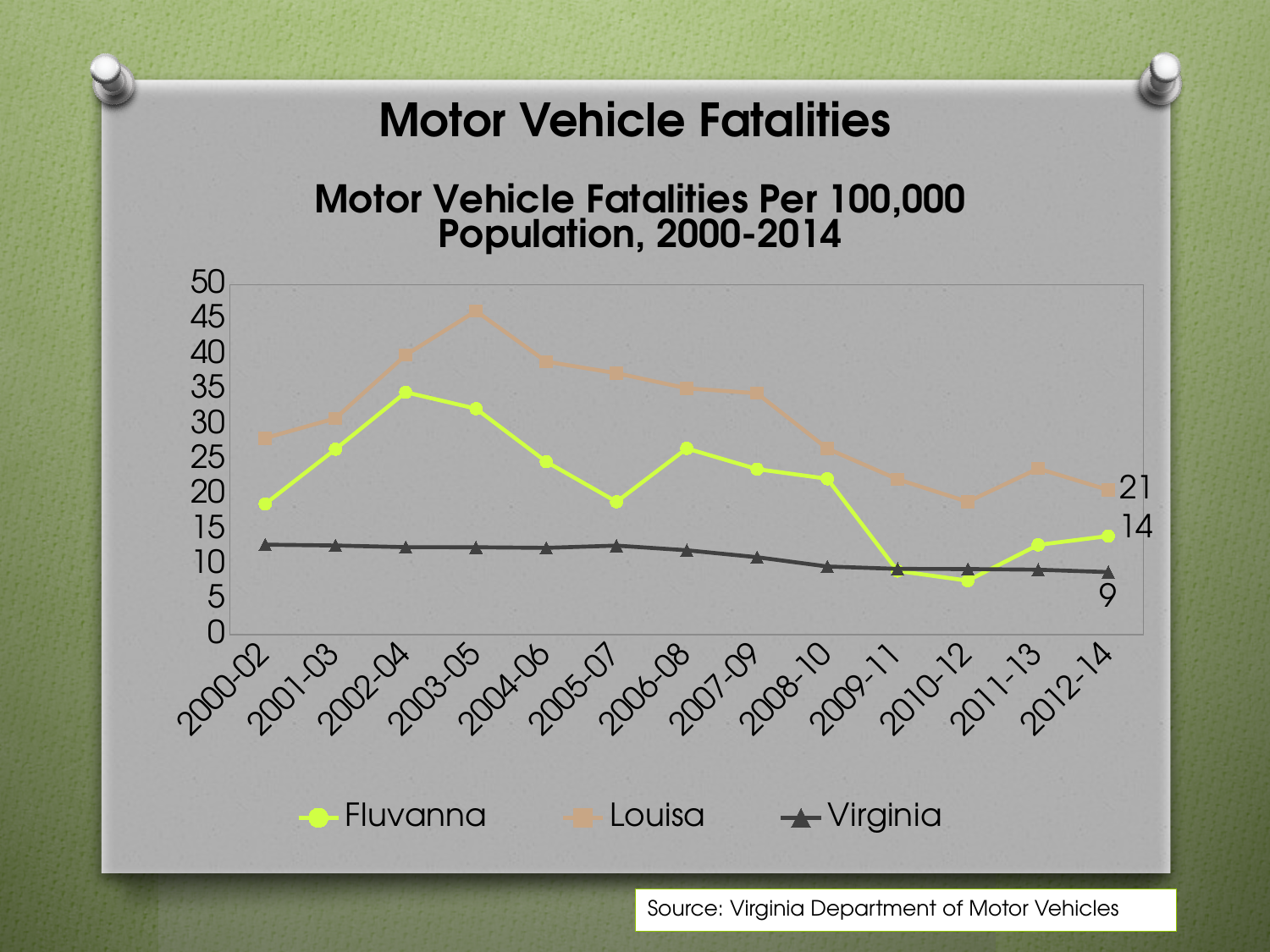

Motor Vehicle Fatalities

### Chart: Motor Vehicle Fatalities Per 100,000 Population, 2000-2014

| Category | Fluvanna | Louisa | Virginia |
|---|---|---|---|
| 2000-02 | 18.690067609972086 | 28.08932926603609 | 12.867555988781985 |
| 2001-03 | 26.507019016536436 | 30.916762291510896 | 12.744220830437973 |
| 2002-04 | 34.642521334557294 | 39.95805371231284 | 12.510657150637021 |
| 2003-05 | 32.296141999152276 | 46.24711995103076 | 12.492134289612537 |
| 2004-06 | 24.7251852114522 | 39.01919311218359 | 12.410035656926679 |
| 2005-07 | 18.997145469551764 | 37.365563894441074 | 12.730985322576535 |
| 2006-08 | 26.616356570320814 | 35.20521147128412 | 12.066528041372507 |
| 2007-09 | 23.667537683644237 | 34.50066284304855 | 11.075834567690395 |
| 2008-10 | 22.284500364679687 | 26.59092028113746 | 9.74564420142037 |
| 2009-11 | 9.108389146737164 | 22.218792988444434 | 9.406585388161488 |
| 2010-12 | 7.726843350865791 | 18.99934238235528 | 9.384957023453433 |
| 2011-13 | 12.831019344652146 | 23.745034251016524 | 9.292186463890447 |
| 2012-14 | 14.098377483080043 | 20.678478857017055 | 8.949203722758476 |
Source: Virginia Department of Motor Vehicles